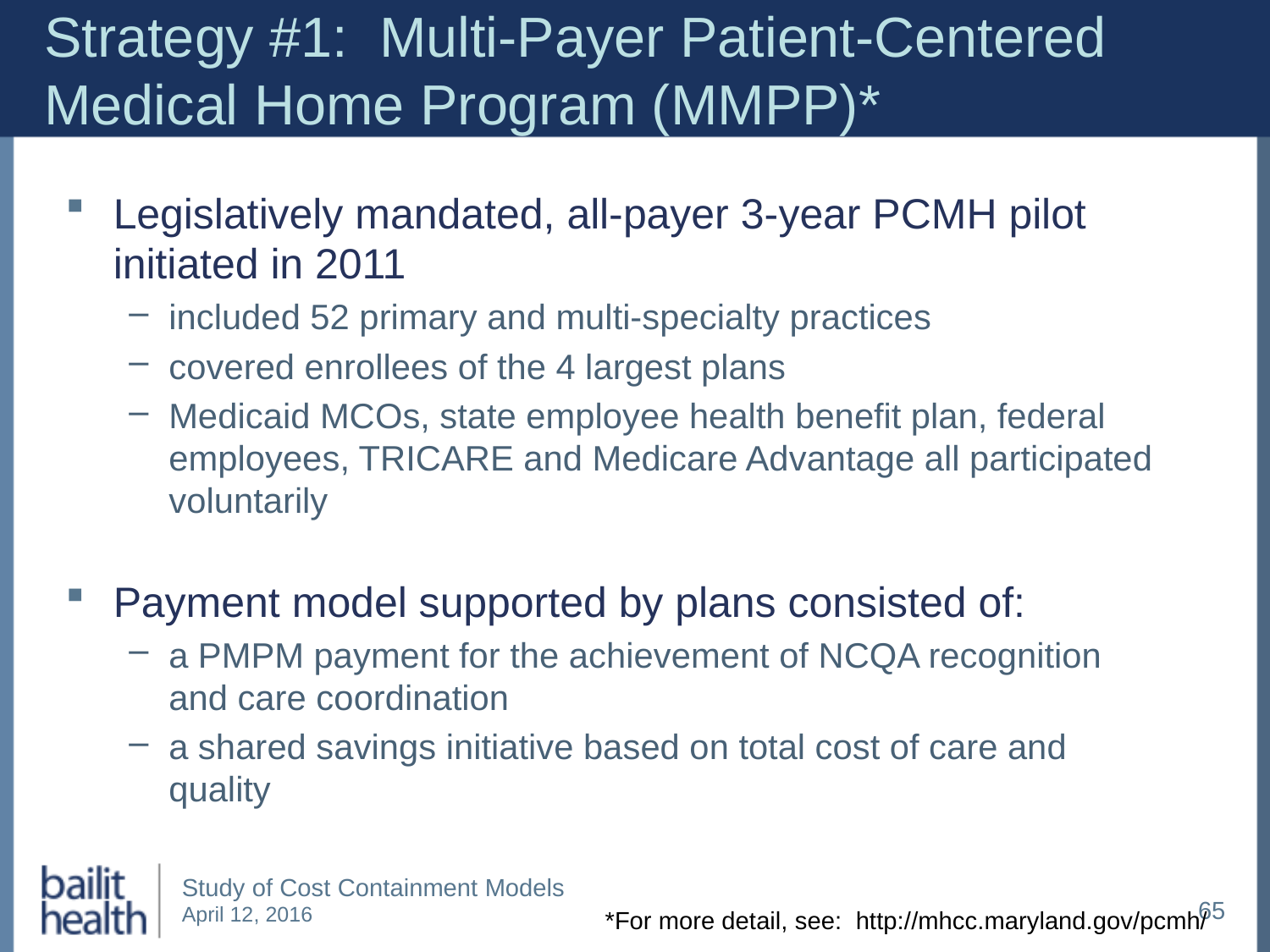

# Strategy #1:  Multi-Payer Patient-Centered Medical Home Program (MMPP)*
Legislatively mandated, all-payer 3-year PCMH pilot initiated in 2011
included 52 primary and multi-specialty practices
covered enrollees of the 4 largest plans
Medicaid MCOs, state employee health benefit plan, federal employees, TRICARE and Medicare Advantage all participated voluntarily

Payment model supported by plans consisted of:
a PMPM payment for the achievement of NCQA recognition and care coordination
a shared savings initiative based on total cost of care and quality
65
*For more detail, see:  http://mhcc.maryland.gov/pcmh/